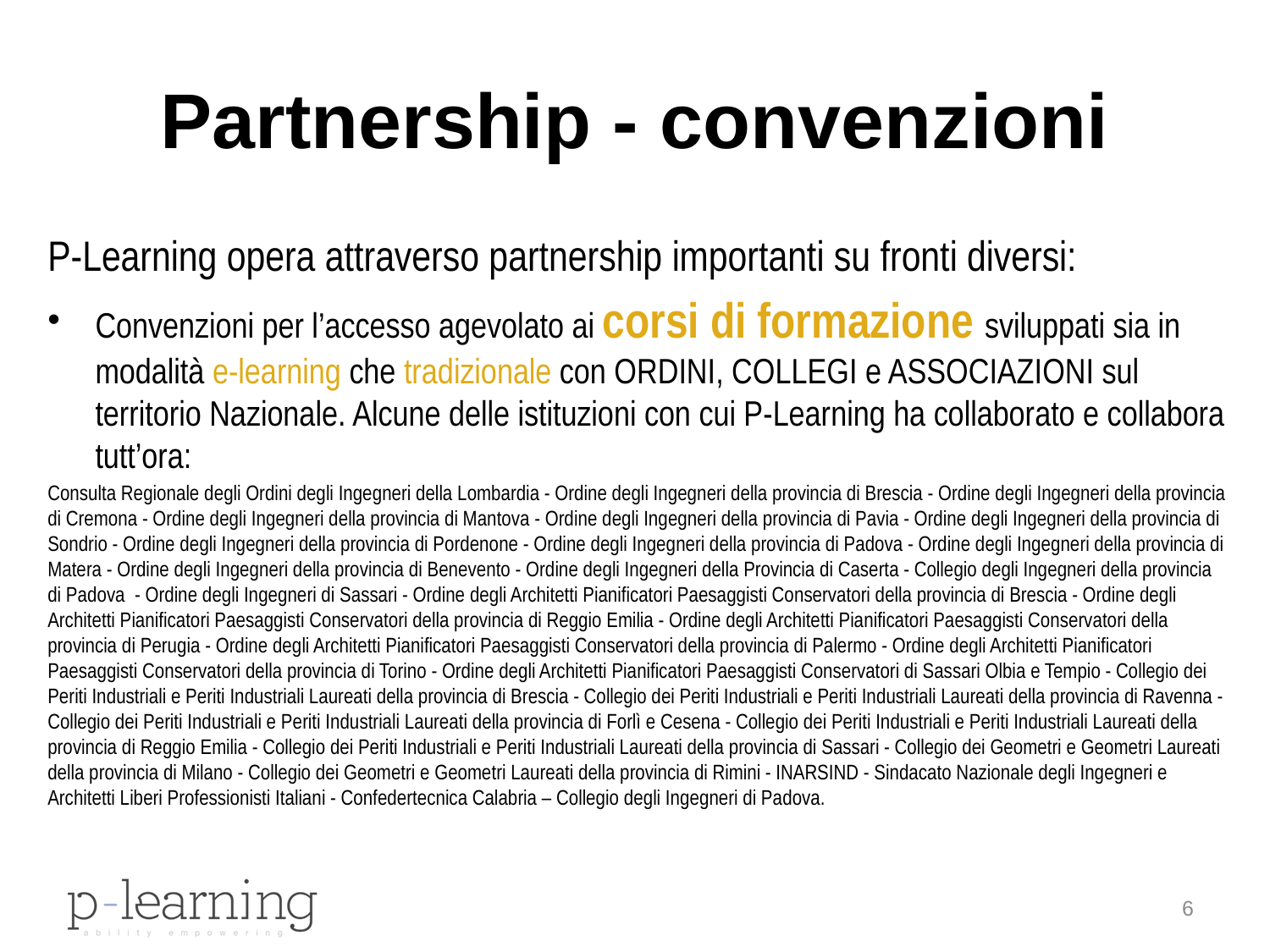

# Partnership - convenzioni
P-Learning opera attraverso partnership importanti su fronti diversi:
Convenzioni per l’accesso agevolato ai corsi di formazione sviluppati sia in modalità e-learning che tradizionale con ORDINI, COLLEGI e ASSOCIAZIONI sul territorio Nazionale. Alcune delle istituzioni con cui P-Learning ha collaborato e collabora tutt’ora:
Consulta Regionale degli Ordini degli Ingegneri della Lombardia - Ordine degli Ingegneri della provincia di Brescia - Ordine degli Ingegneri della provincia di Cremona - Ordine degli Ingegneri della provincia di Mantova - Ordine degli Ingegneri della provincia di Pavia - Ordine degli Ingegneri della provincia di Sondrio - Ordine degli Ingegneri della provincia di Pordenone - Ordine degli Ingegneri della provincia di Padova - Ordine degli Ingegneri della provincia di Matera - Ordine degli Ingegneri della provincia di Benevento - Ordine degli Ingegneri della Provincia di Caserta - Collegio degli Ingegneri della provincia di Padova  - Ordine degli Ingegneri di Sassari - Ordine degli Architetti Pianificatori Paesaggisti Conservatori della provincia di Brescia - Ordine degli Architetti Pianificatori Paesaggisti Conservatori della provincia di Reggio Emilia - Ordine degli Architetti Pianificatori Paesaggisti Conservatori della provincia di Perugia - Ordine degli Architetti Pianificatori Paesaggisti Conservatori della provincia di Palermo - Ordine degli Architetti Pianificatori Paesaggisti Conservatori della provincia di Torino - Ordine degli Architetti Pianificatori Paesaggisti Conservatori di Sassari Olbia e Tempio - Collegio dei Periti Industriali e Periti Industriali Laureati della provincia di Brescia - Collegio dei Periti Industriali e Periti Industriali Laureati della provincia di Ravenna - Collegio dei Periti Industriali e Periti Industriali Laureati della provincia di Forlì e Cesena - Collegio dei Periti Industriali e Periti Industriali Laureati della provincia di Reggio Emilia - Collegio dei Periti Industriali e Periti Industriali Laureati della provincia di Sassari - Collegio dei Geometri e Geometri Laureati della provincia di Milano - Collegio dei Geometri e Geometri Laureati della provincia di Rimini - INARSIND - Sindacato Nazionale degli Ingegneri e Architetti Liberi Professionisti Italiani - Confedertecnica Calabria – Collegio degli Ingegneri di Padova.

6